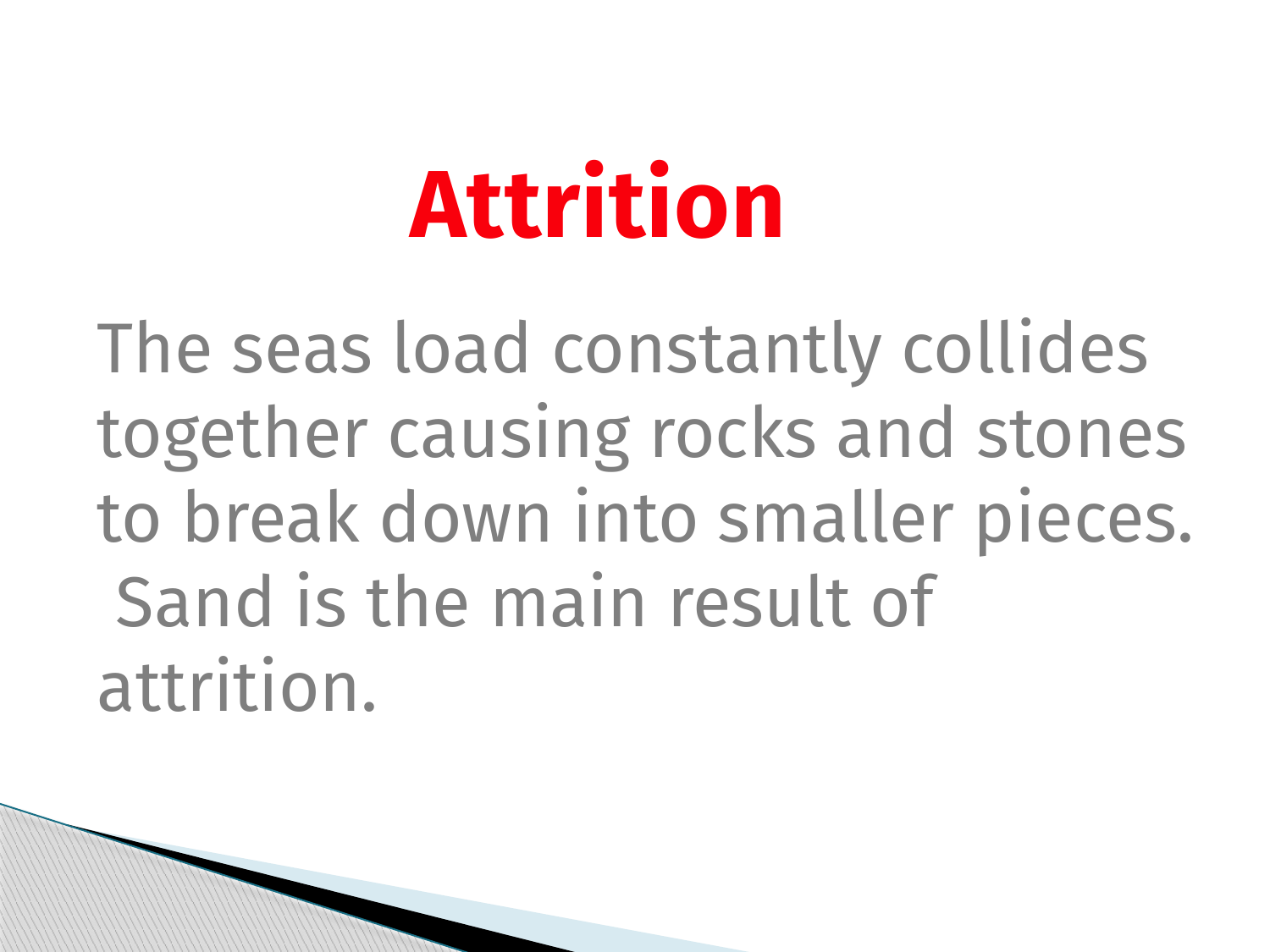

Attrition
The seas load constantly collides together causing rocks and stones to break down into smaller pieces.  Sand is the main result of attrition.